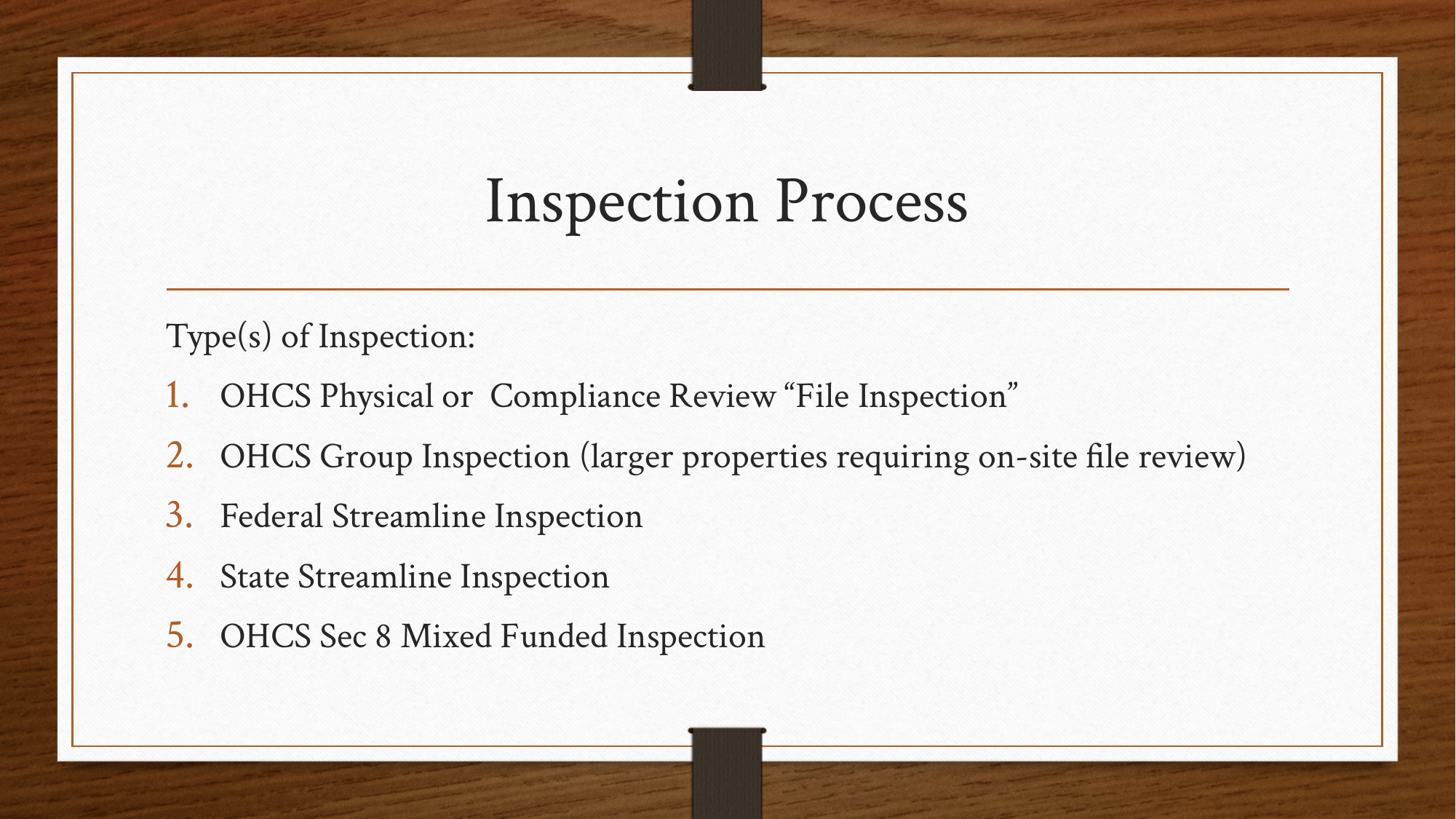

# Inspection Process
Type(s) of Inspection:
OHCS Physical or  Compliance Review “File Inspection”
OHCS Group Inspection (larger properties requiring on-site file review)
Federal Streamline Inspection
State Streamline Inspection
OHCS Sec 8 Mixed Funded Inspection